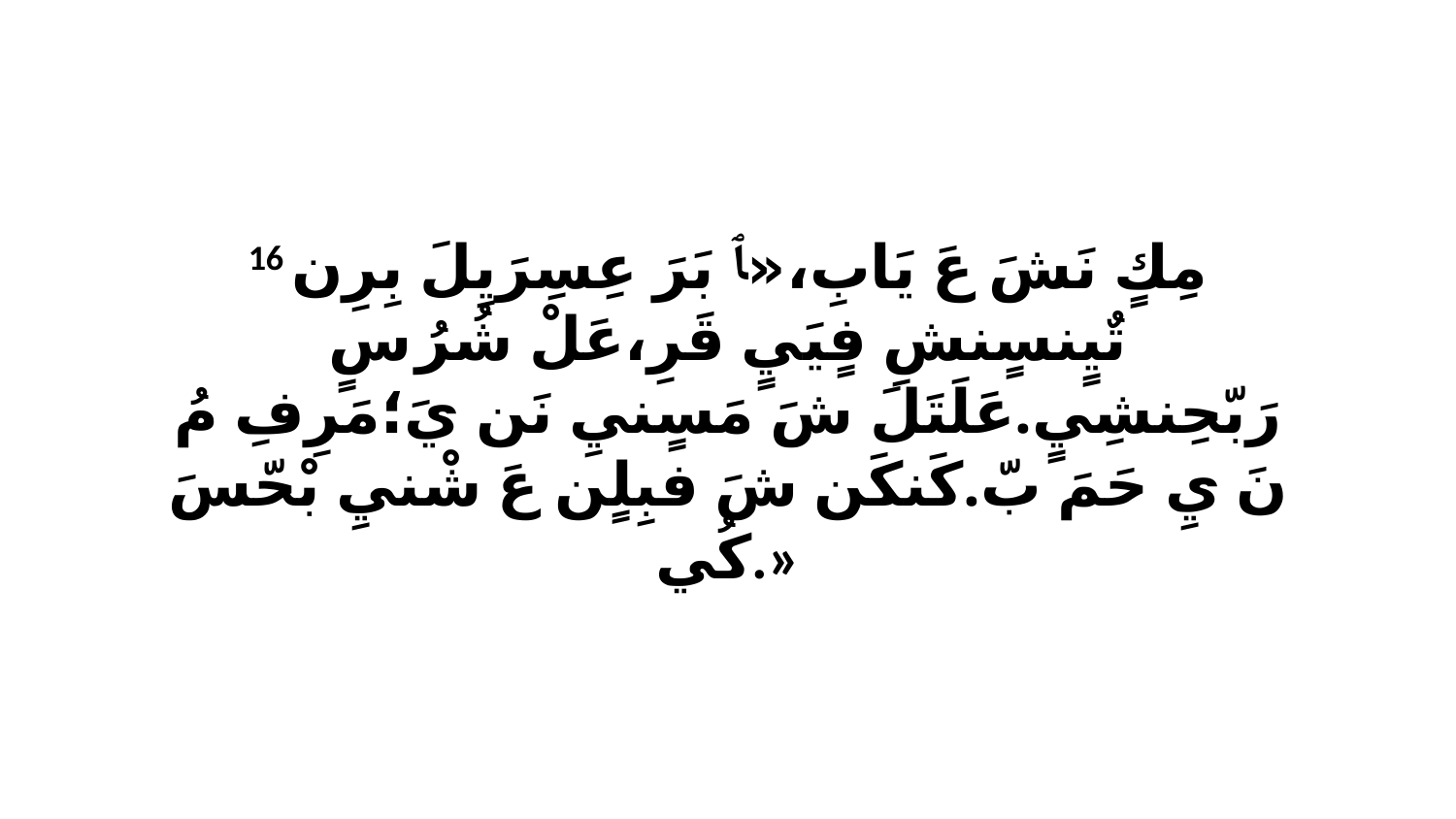

16 مِكٍ نَشَ عَ يَابِ،«ﭑ بَرَ عِسِرَيِلَ بِرِن تٌيٍنسٍنشِ فٍيَيٍ قَرِ،عَلْ شُرُ سٍ رَبّحِنشِيٍ.عَلَتَلَ شَ مَسٍنيِ نَن يَ؛مَرِفِ مُ نَ يِ حَمَ بّ.كَنكَن شَ فبِلٍن عَ شْنيِ بْحّسَ كُي.»